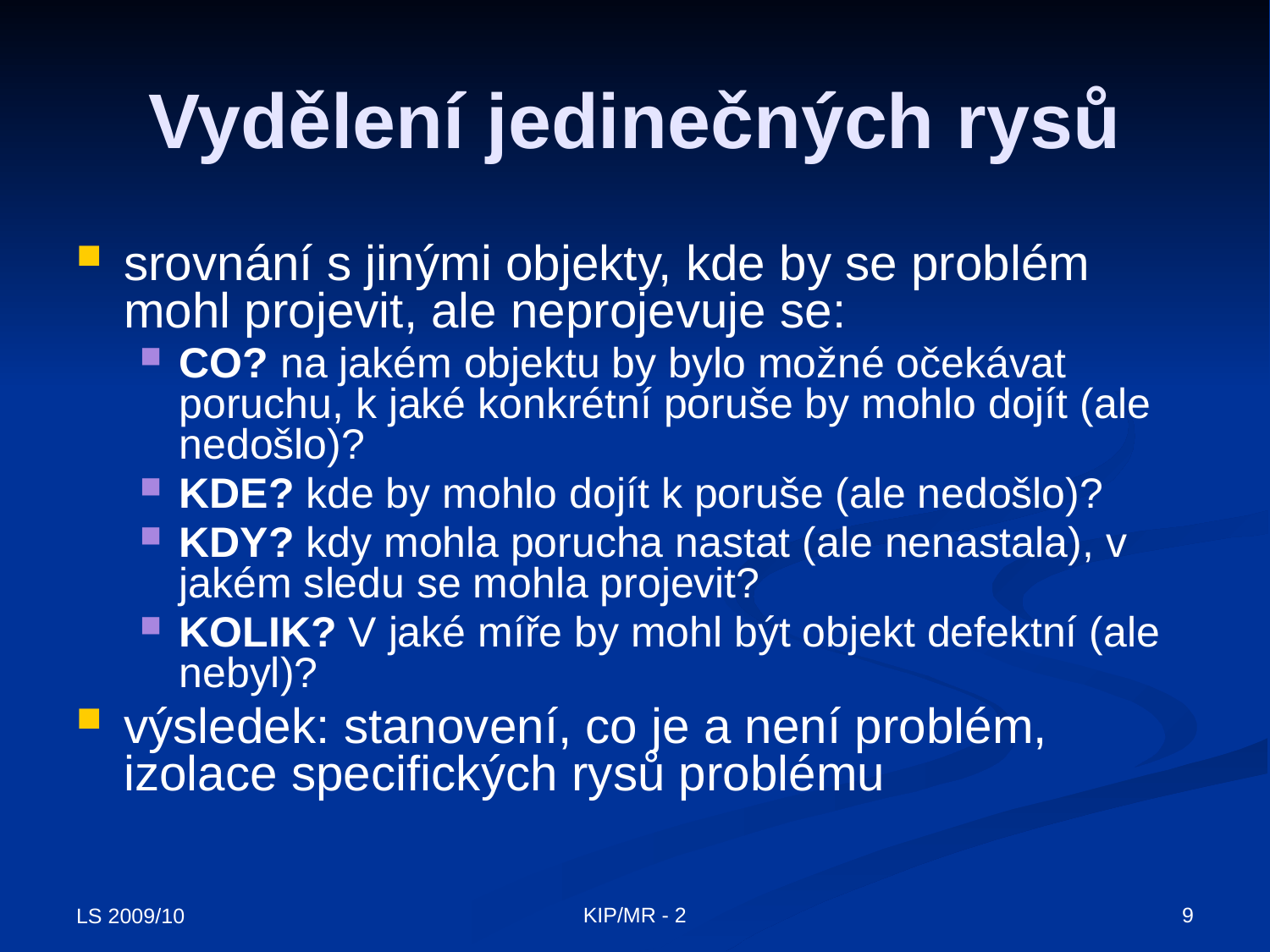

# Vydělení jedinečných rysů
srovnání s jinými objekty, kde by se problém mohl projevit, ale neprojevuje se:
CO? na jakém objektu by bylo možné očekávat poruchu, k jaké konkrétní poruše by mohlo dojít (ale nedošlo)?
KDE? kde by mohlo dojít k poruše (ale nedošlo)?
KDY? kdy mohla porucha nastat (ale nenastala), v jakém sledu se mohla projevit?
KOLIK? V jaké míře by mohl být objekt defektní (ale nebyl)?
výsledek: stanovení, co je a není problém, izolace specifických rysů problému
KIP/MR - 2
9
LS 2009/10